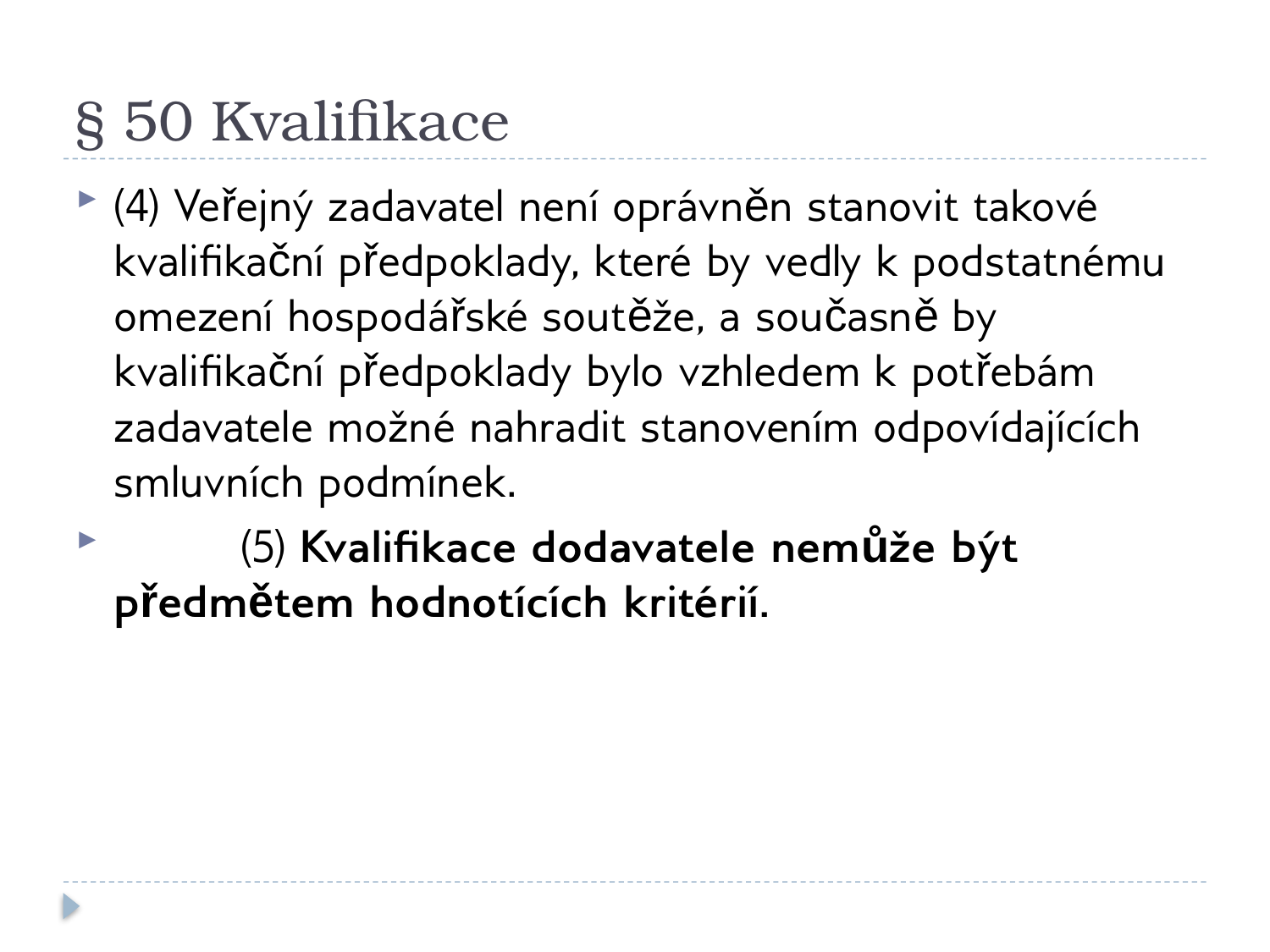

# § 50 Kvalifikace
(4) Veřejný zadavatel není oprávněn stanovit takové kvalifikační předpoklady, které by vedly k podstatnému omezení hospodářské soutěže, a současně by kvalifikační předpoklady bylo vzhledem k potřebám zadavatele možné nahradit stanovením odpovídajících smluvních podmínek.
	(5) Kvalifikace dodavatele nemůže být předmětem hodnotících kritérií.